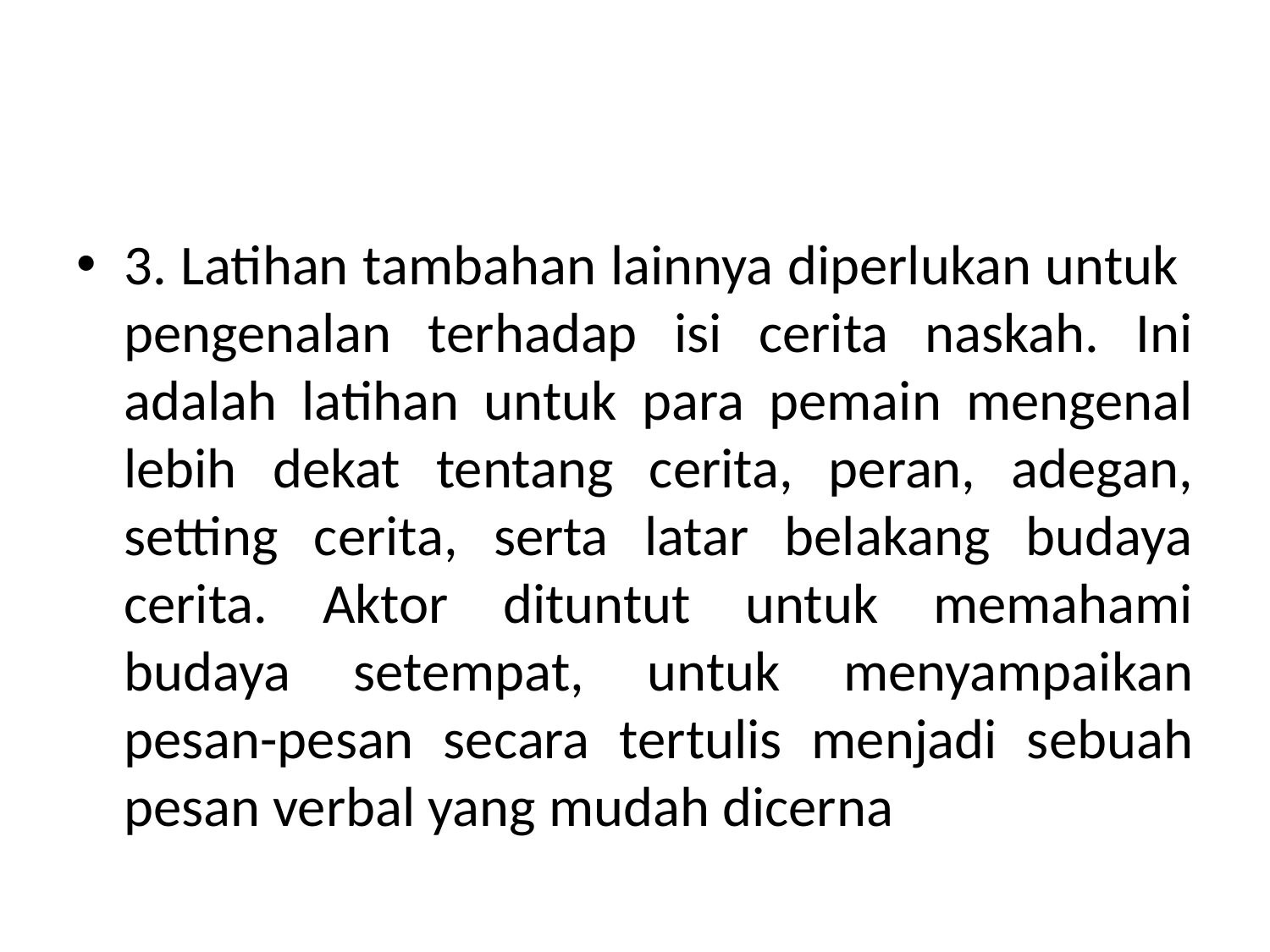

#
3. Latihan tambahan lainnya diperlukan untuk  pengenalan terhadap isi cerita naskah. Ini adalah latihan untuk para pemain mengenal lebih dekat tentang cerita, peran, adegan, setting cerita, serta latar belakang budaya cerita. Aktor dituntut untuk memahami budaya setempat, untuk menyampaikan pesan-pesan secara tertulis menjadi sebuah pesan verbal yang mudah dicerna